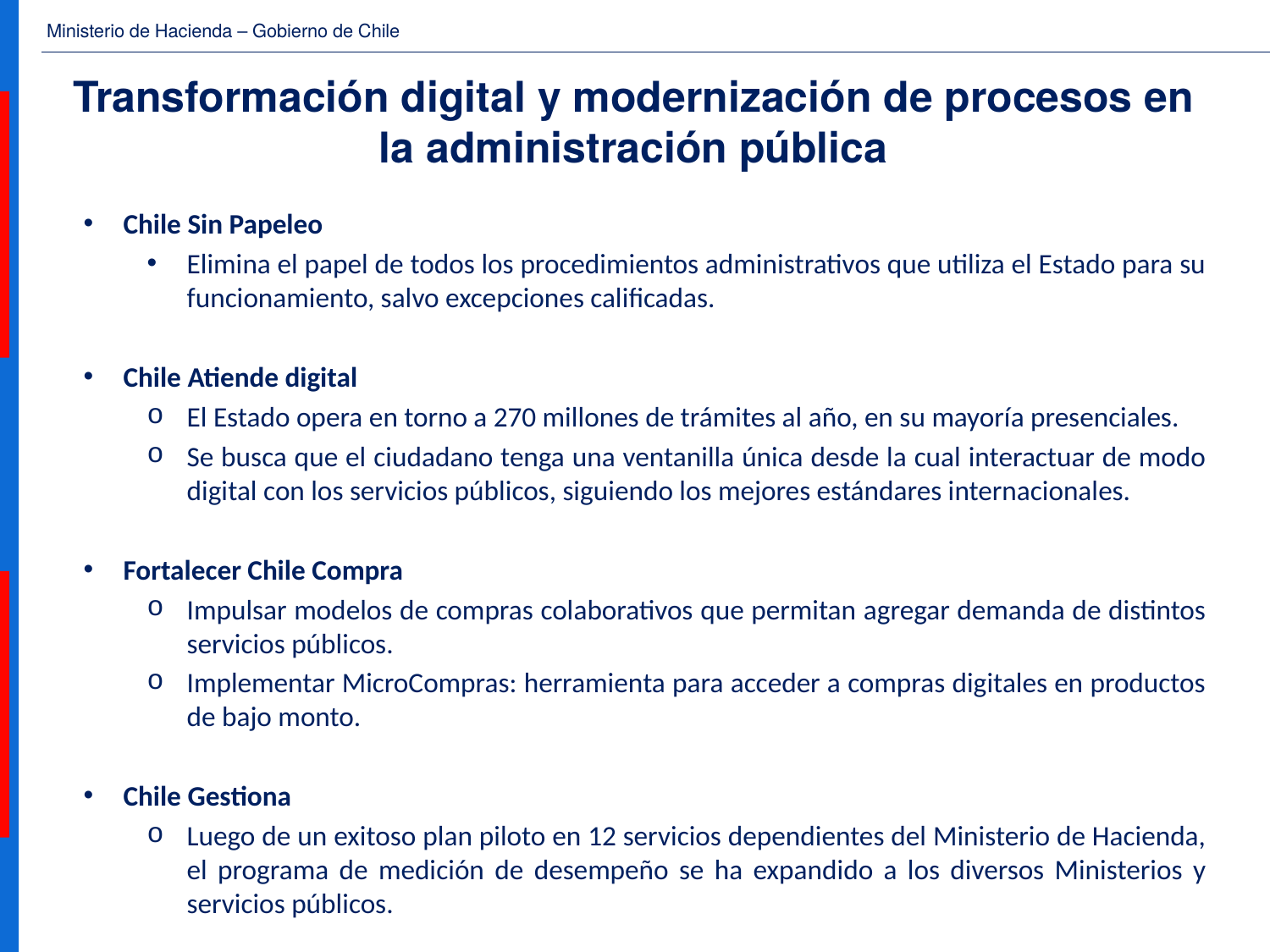

Transformación digital y modernización de procesos en la administración pública
Chile Sin Papeleo
Elimina el papel de todos los procedimientos administrativos que utiliza el Estado para su funcionamiento, salvo excepciones calificadas.

Chile Atiende digital
El Estado opera en torno a 270 millones de trámites al año, en su mayoría presenciales.
Se busca que el ciudadano tenga una ventanilla única desde la cual interactuar de modo digital con los servicios públicos, siguiendo los mejores estándares internacionales.

Fortalecer Chile Compra
Impulsar modelos de compras colaborativos que permitan agregar demanda de distintos servicios públicos.
Implementar MicroCompras: herramienta para acceder a compras digitales en productos de bajo monto.

Chile Gestiona
Luego de un exitoso plan piloto en 12 servicios dependientes del Ministerio de Hacienda, el programa de medición de desempeño se ha expandido a los diversos Ministerios y servicios públicos.